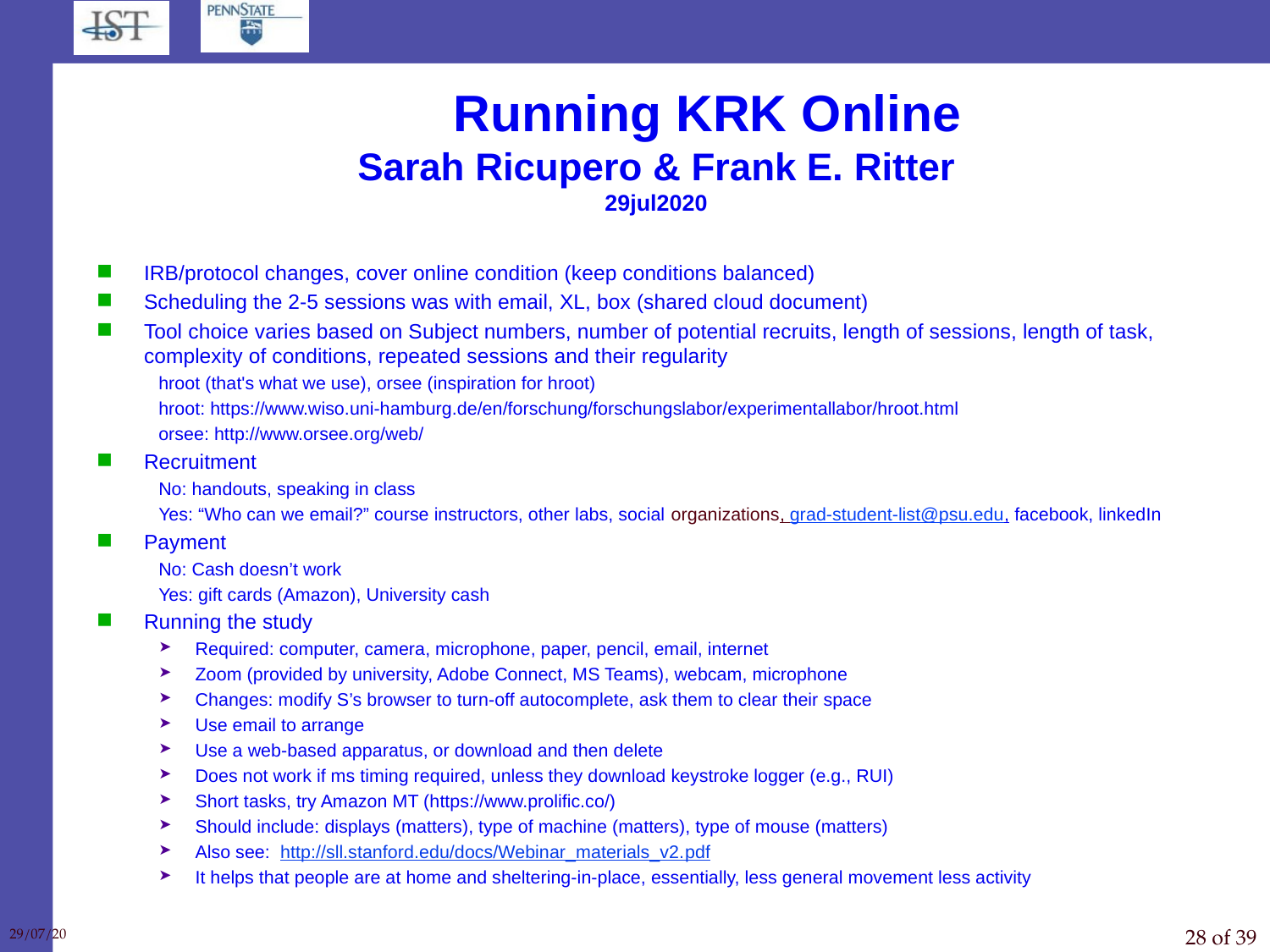

# Running KRK Online Sarah Ricupero & Frank E. Ritter 29jul2020
IRB/protocol changes, cover online condition (keep conditions balanced)
Scheduling the 2-5 sessions was with email, XL, box (shared cloud document)
Tool choice varies based on Subject numbers, number of potential recruits, length of sessions, length of task, complexity of conditions, repeated sessions and their regularity
hroot (that's what we use), orsee (inspiration for hroot)
hroot: https://www.wiso.uni-hamburg.de/en/forschung/forschungslabor/experimentallabor/hroot.html
orsee: http://www.orsee.org/web/
Recruitment
No: handouts, speaking in class
Yes: “Who can we email?” course instructors, other labs, social organizations, grad-student-list@psu.edu, facebook, linkedIn
Payment
No: Cash doesn’t work
Yes: gift cards (Amazon), University cash
Running the study
Required: computer, camera, microphone, paper, pencil, email, internet
Zoom (provided by university, Adobe Connect, MS Teams), webcam, microphone
Changes: modify S’s browser to turn-off autocomplete, ask them to clear their space
Use email to arrange
Use a web-based apparatus, or download and then delete
Does not work if ms timing required, unless they download keystroke logger (e.g., RUI)
Short tasks, try Amazon MT (https://www.prolific.co/)
Should include: displays (matters), type of machine (matters), type of mouse (matters)
Also see:  http://sll.stanford.edu/docs/Webinar_materials_v2.pdf
It helps that people are at home and sheltering-in-place, essentially, less general movement less activity